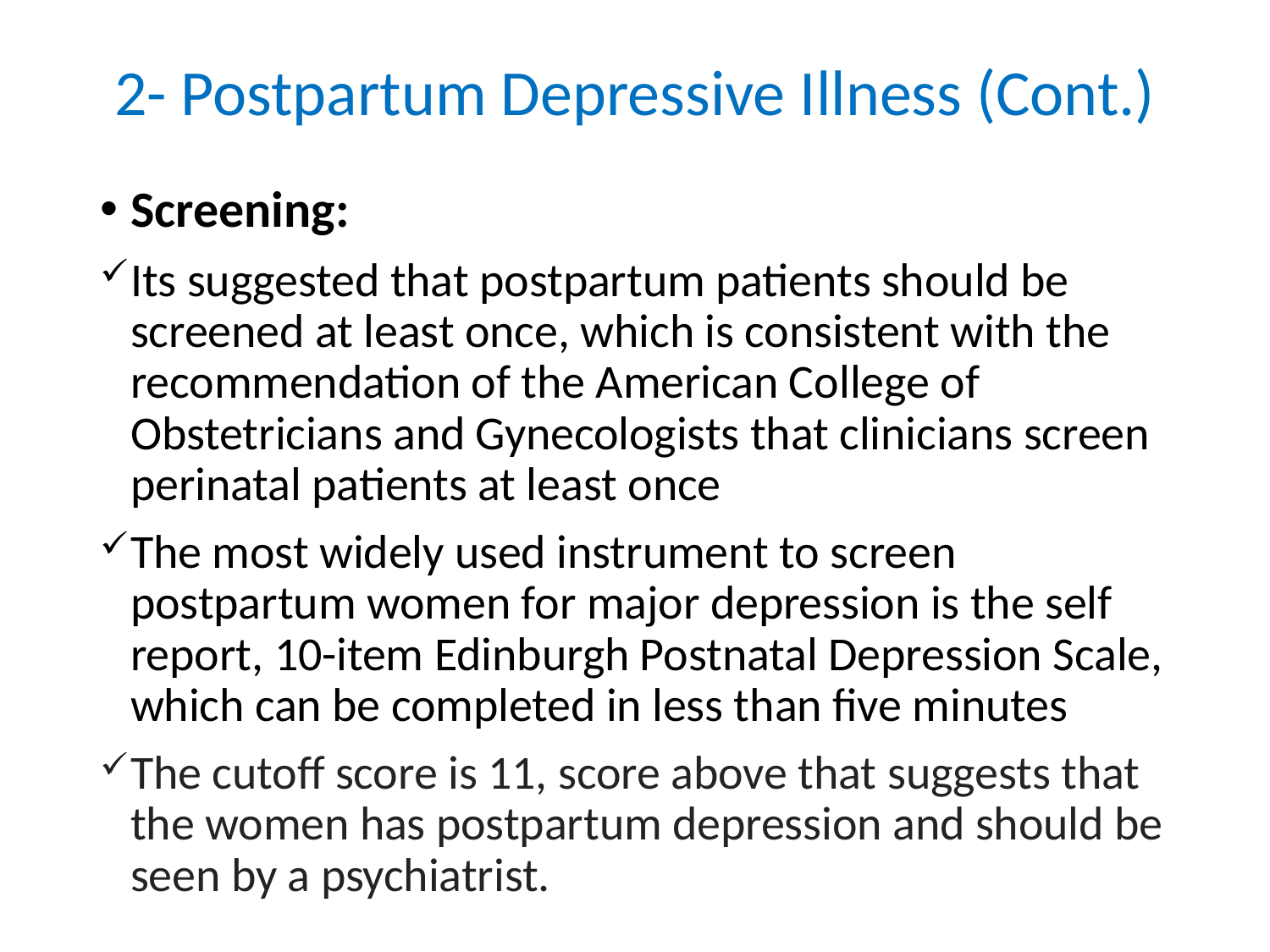

# 2- Postpartum Depressive Illness (Cont.)
Screening:
Its suggested that postpartum patients should be screened at least once, which is consistent with the recommendation of the American College of Obstetricians and Gynecologists that clinicians screen perinatal patients at least once
The most widely used instrument to screen postpartum women for major depression is the self report, 10-item Edinburgh Postnatal Depression Scale, which can be completed in less than five minutes
The cutoff score is 11, score above that suggests that the women has postpartum depression and should be seen by a psychiatrist.